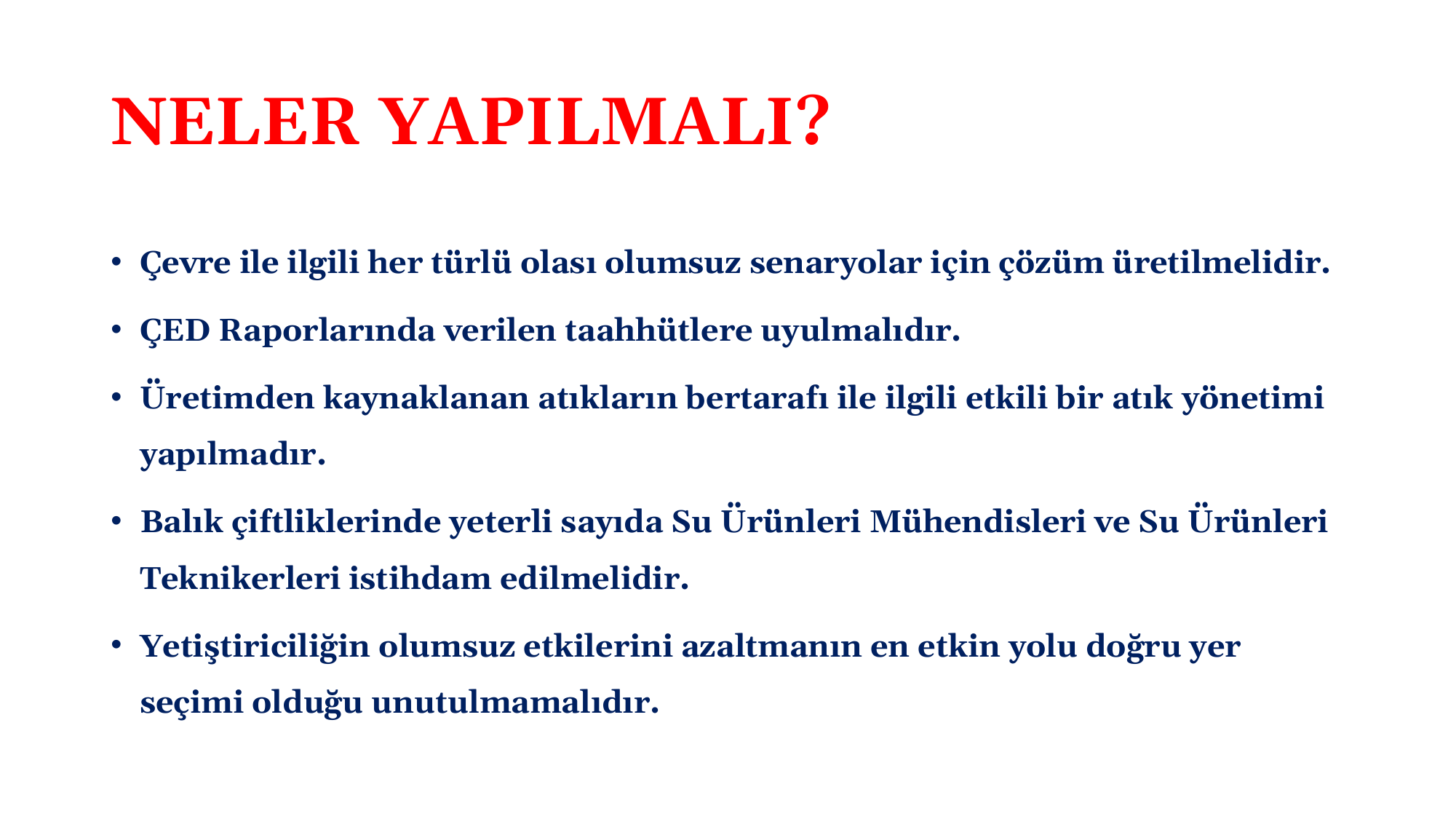

# NELER YAPILMALI?
Çevre ile ilgili her türlü olası olumsuz senaryolar için çözüm üretilmelidir.
ÇED Raporlarında verilen taahhütlere uyulmalıdır.
Üretimden kaynaklanan atıkların bertarafı ile ilgili etkili bir atık yönetimi yapılmadır.
Balık çiftliklerinde yeterli sayıda Su Ürünleri Mühendisleri ve Su Ürünleri Teknikerleri istihdam edilmelidir.
Yetiştiriciliğin olumsuz etkilerini azaltmanın en etkin yolu doğru yer seçimi olduğu unutulmamalıdır.